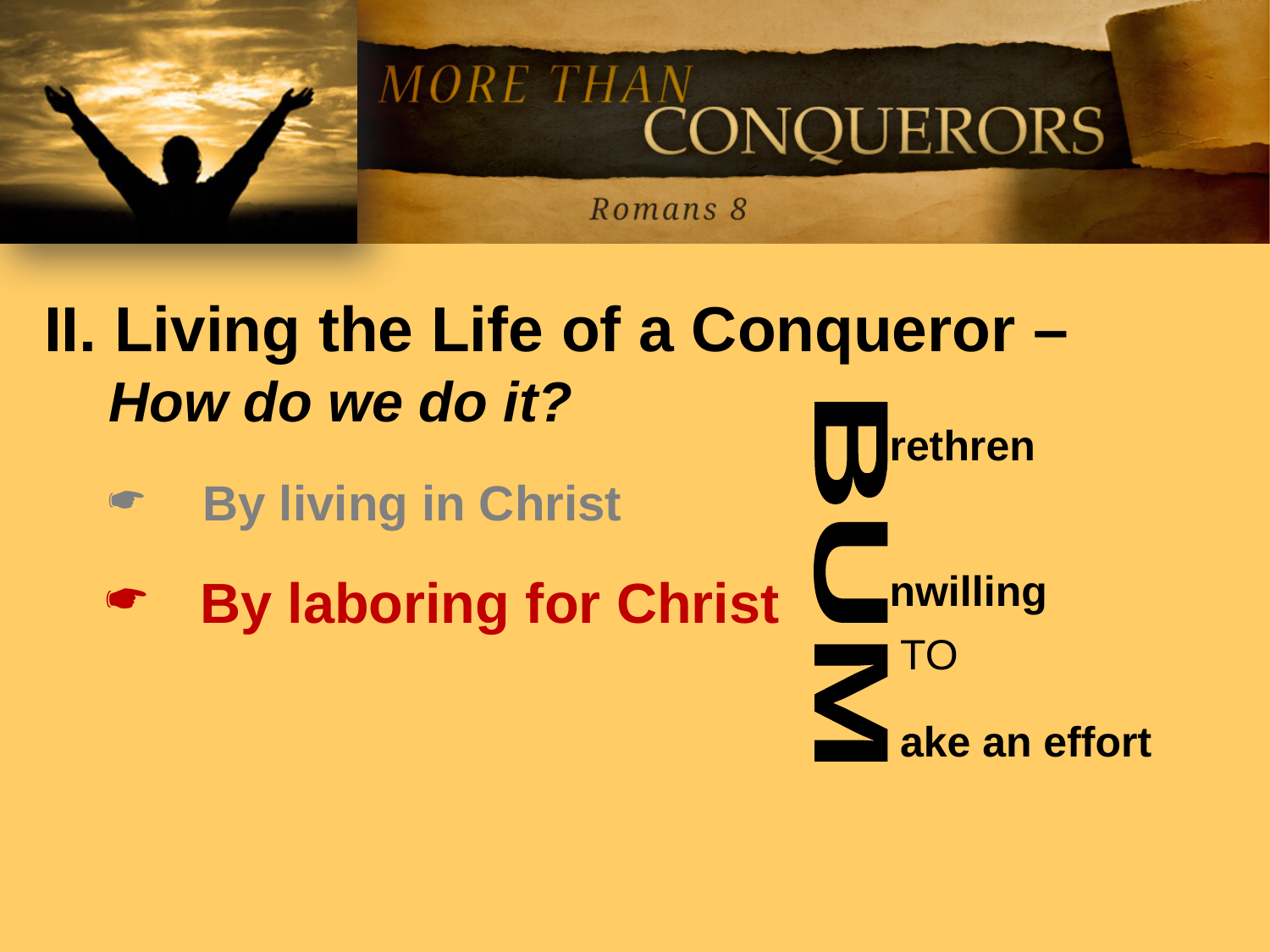

II. Living the Life of a Conqueror – How do we do it?
rethren
By living in Christ
BUM
nwilling
By laboring for Christ
TO
ake an effort